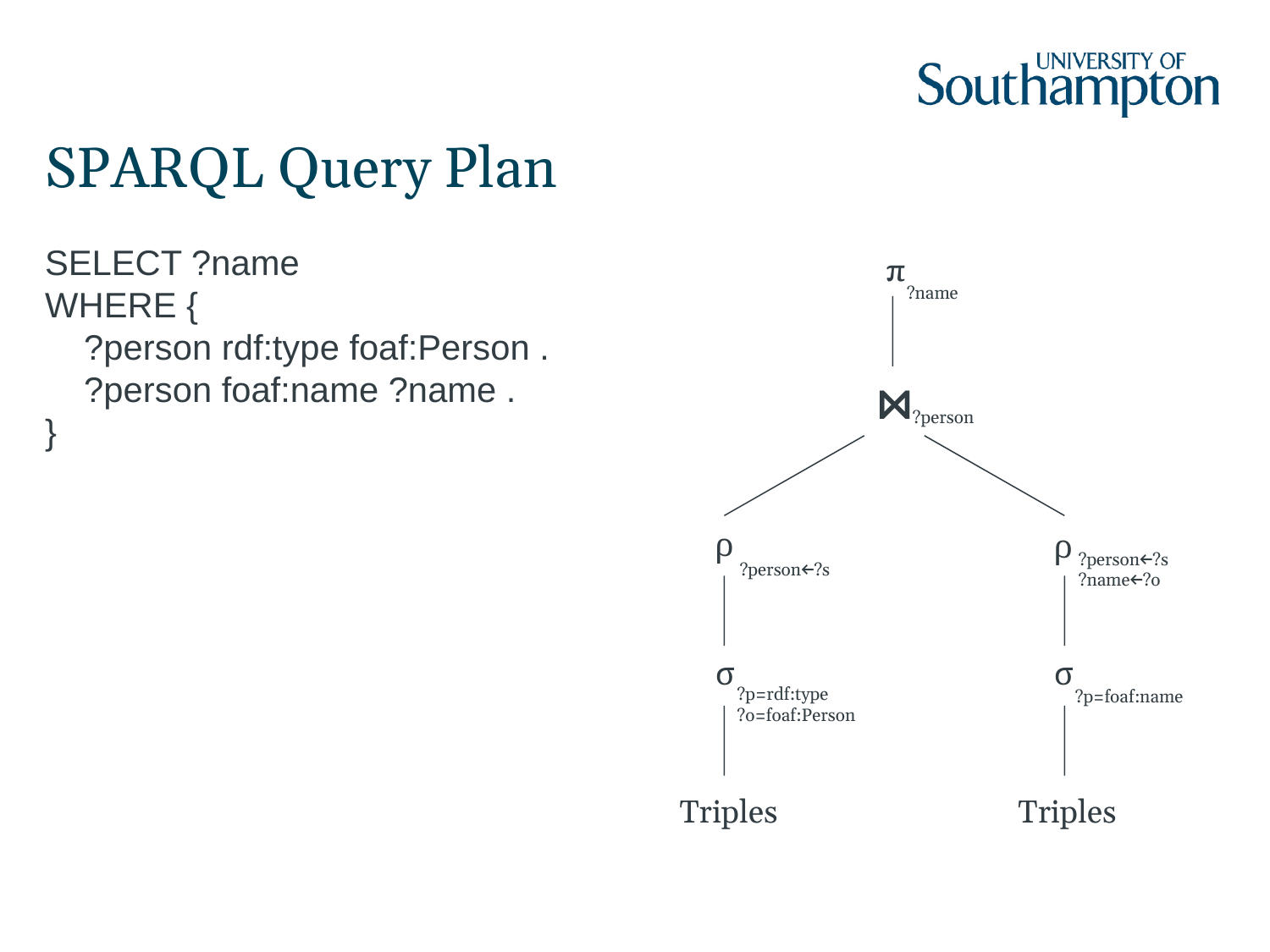

# SPARQL Query Plan
SELECT ?name
WHERE {
    ?person rdf:type foaf:Person .
    ?person foaf:name ?name .
}

π
?name

⋈
?person

ρ
ρ
?person←?s
?name←?o
?person←?s

σ
σ
?p=rdf:type
?o=foaf:Person
?p=foaf:name

Triples
Triples